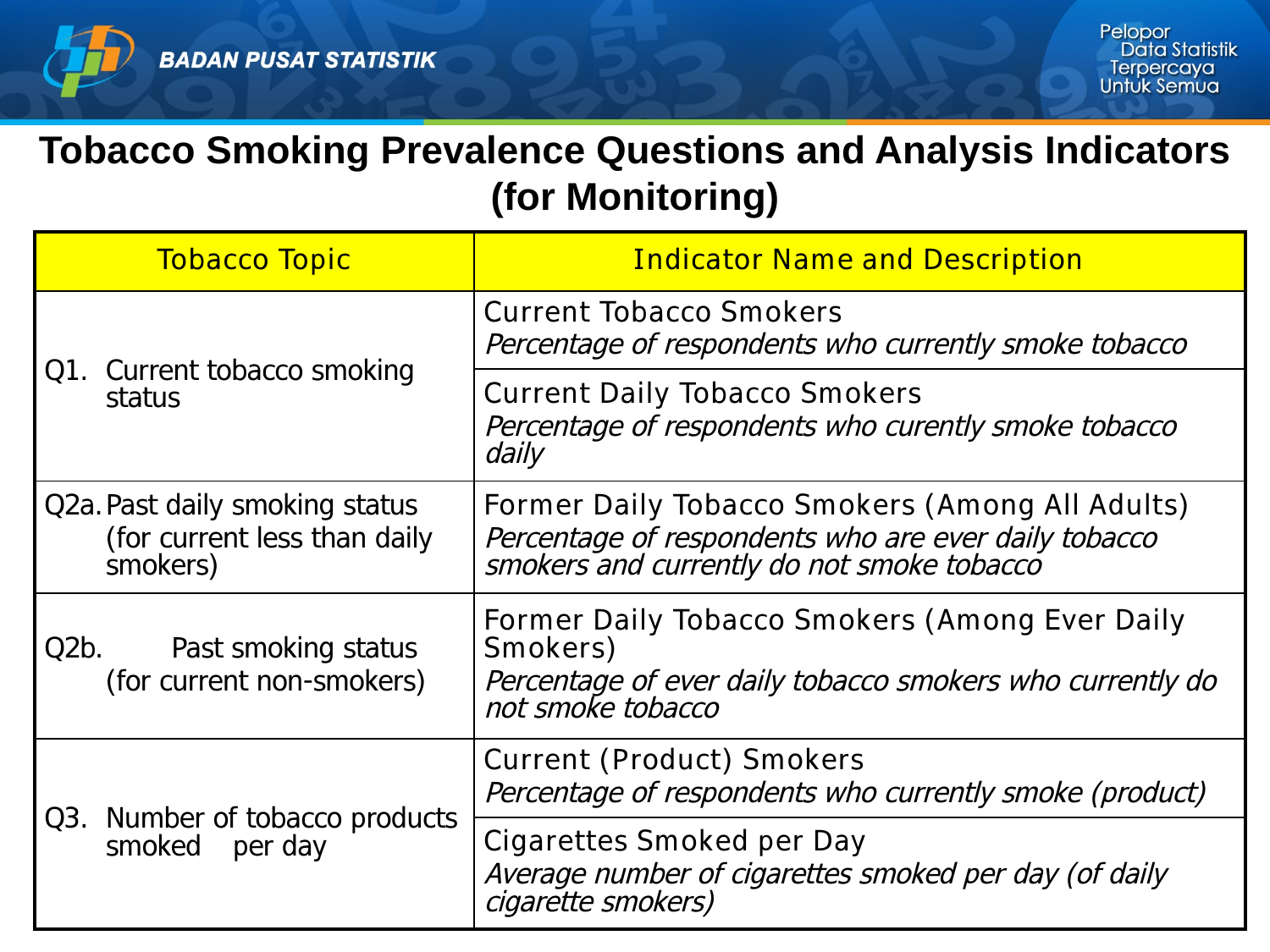

Tobacco Smoking Prevalence Questions and Analysis Indicators
(for Monitoring)
| Tobacco Topic | Indicator Name and Description |
| --- | --- |
| Q1. Current tobacco smoking status | Current Tobacco Smokers Percentage of respondents who currently smoke tobacco |
|  | Current Daily Tobacco Smokers Percentage of respondents who curently smoke tobacco daily |
| Q2a. Past daily smoking status (for current less than daily smokers) | Former Daily Tobacco Smokers (Among All Adults) Percentage of respondents who are ever daily tobacco smokers and currently do not smoke tobacco |
| Q2b. Past smoking status (for current non-smokers) | Former Daily Tobacco Smokers (Among Ever Daily Smokers) Percentage of ever daily tobacco smokers who currently do not smoke tobacco |
| Q3. Number of tobacco products smoked per day | Current (Product) Smokers Percentage of respondents who currently smoke (product) |
|  | Cigarettes Smoked per Day Average number of cigarettes smoked per day (of daily cigarette smokers) |